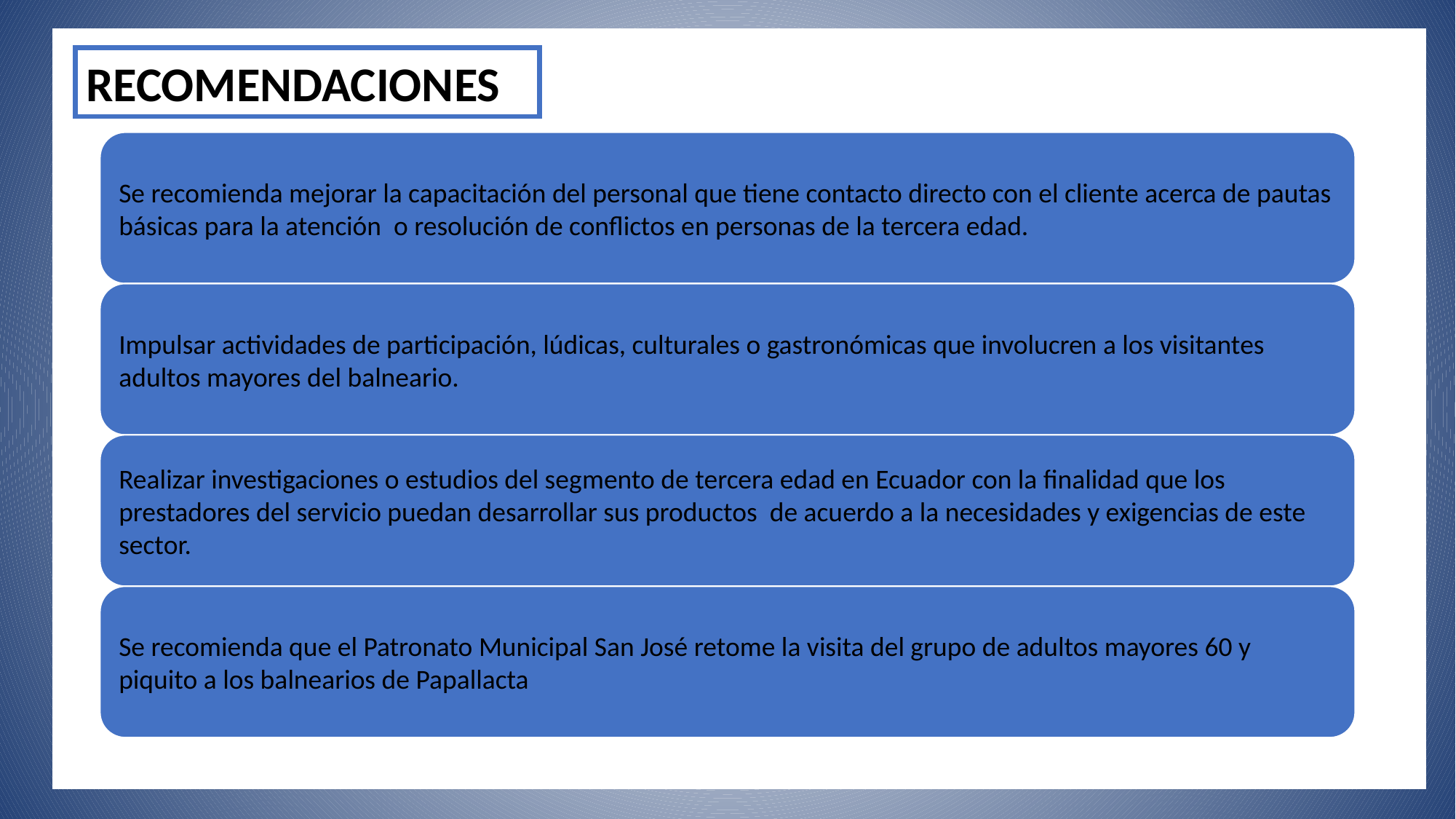

RECOMENDACIONES
Se recomienda mejorar la capacitación del personal que tiene contacto directo con el cliente acerca de pautas básicas para la atención  o resolución de conflictos en personas de la tercera edad.
Impulsar actividades de participación, lúdicas, culturales o gastronómicas que involucren a los visitantes adultos mayores del balneario.
Realizar investigaciones o estudios del segmento de tercera edad en Ecuador con la finalidad que los prestadores del servicio puedan desarrollar sus productos  de acuerdo a la necesidades y exigencias de este sector.
Se recomienda que el Patronato Municipal San José retome la visita del grupo de adultos mayores 60 y piquito a los balnearios de Papallacta